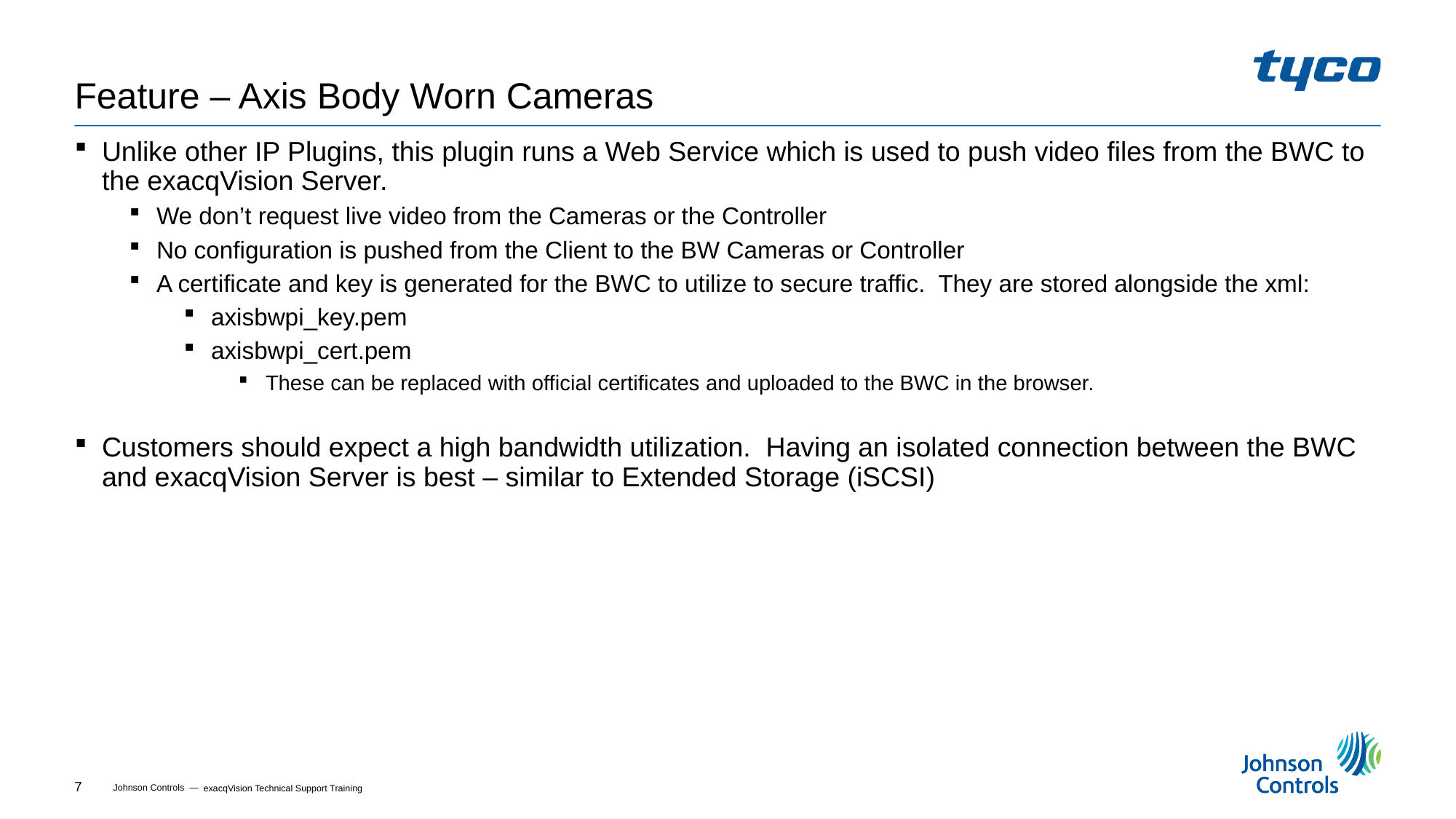

# Feature – Axis Body Worn Cameras
Unlike other IP Plugins, this plugin runs a Web Service which is used to push video files from the BWC to the exacqVision Server.
We don’t request live video from the Cameras or the Controller
No configuration is pushed from the Client to the BW Cameras or Controller
A certificate and key is generated for the BWC to utilize to secure traffic.  They are stored alongside the xml:
axisbwpi_key.pem
axisbwpi_cert.pem
These can be replaced with official certificates and uploaded to the BWC in the browser.
Customers should expect a high bandwidth utilization.  Having an isolated connection between the BWC and exacqVision Server is best – similar to Extended Storage (iSCSI)
exacqVision Technical Support Training